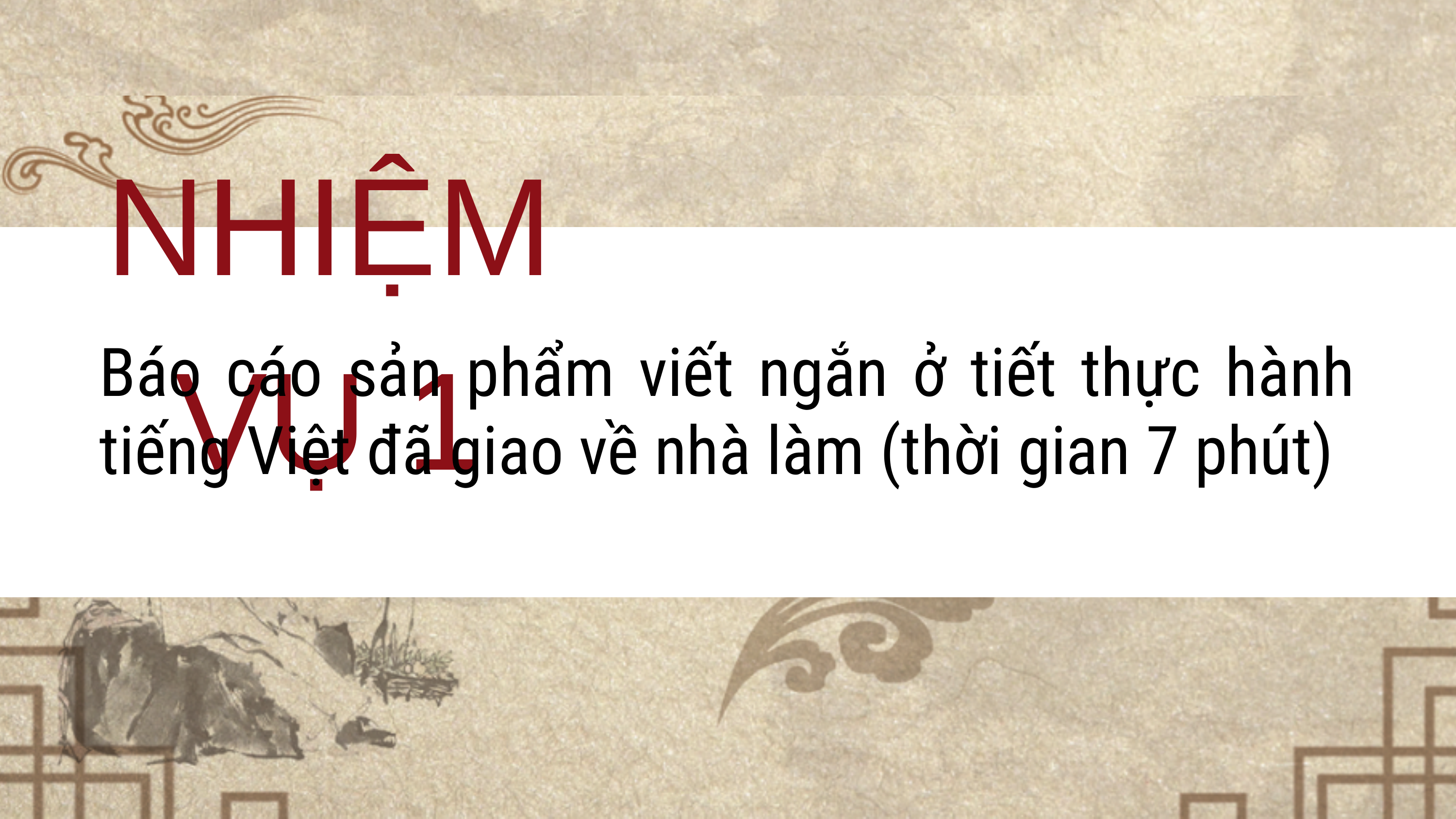

NHIỆM VỤ 1

Báo cáo sản phẩm viết ngắn ở tiết thực hành tiếng Việt đã giao về nhà làm (thời gian 7 phút)